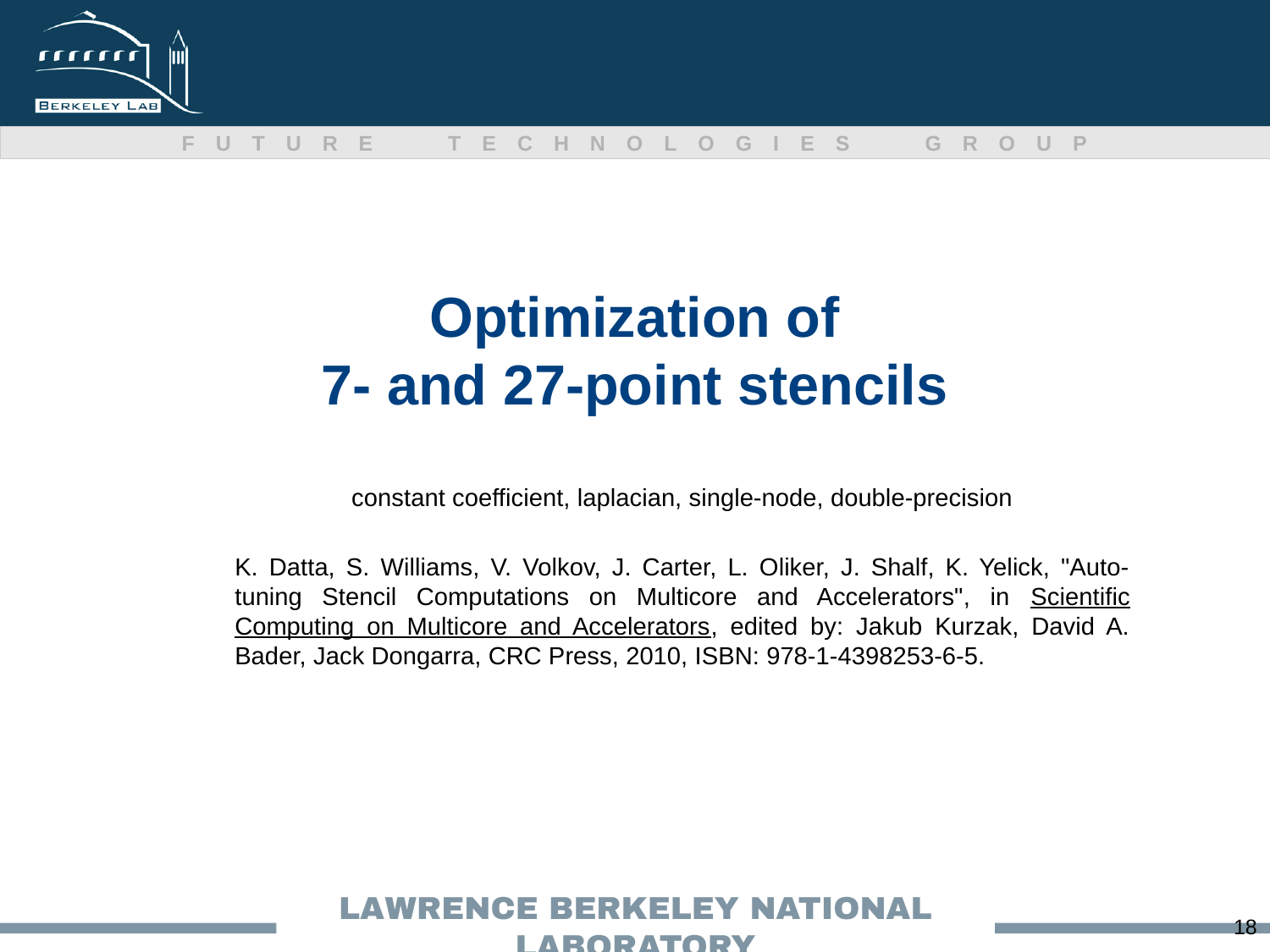

# Optimization of 7- and 27-point stencils
constant coefficient, laplacian, single-node, double-precision

K. Datta, S. Williams, V. Volkov, J. Carter, L. Oliker, J. Shalf, K. Yelick, "Auto-tuning Stencil Computations on Multicore and Accelerators", in Scientific Computing on Multicore and Accelerators, edited by: Jakub Kurzak, David A. Bader, Jack Dongarra, CRC Press, 2010, ISBN: 978-1-4398253-6-5.
18